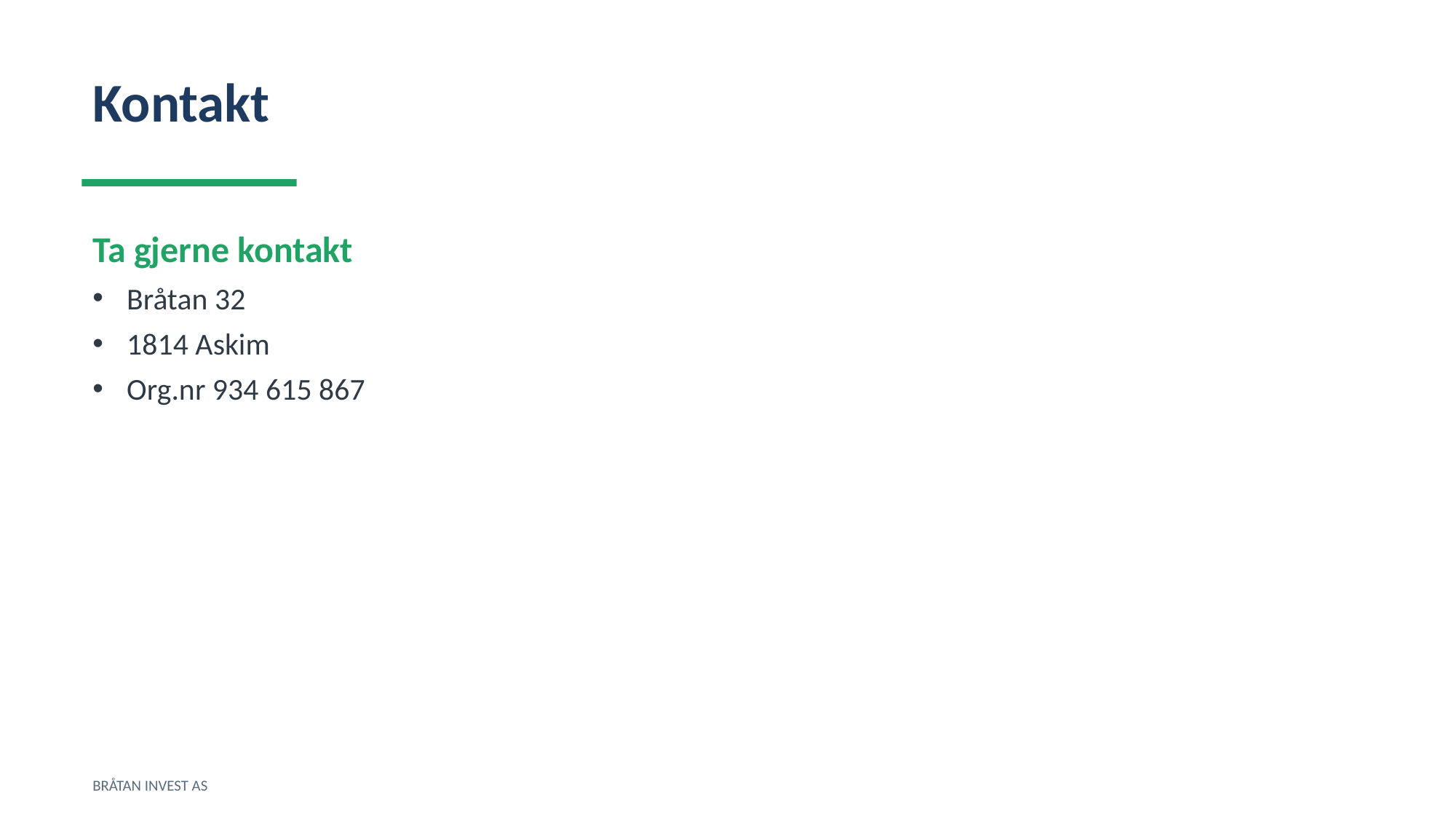

Kontakt

Ta gjerne kontakt
Bråtan 32
1814 Askim
Org.nr 934 615 867
BRÅTAN INVEST AS